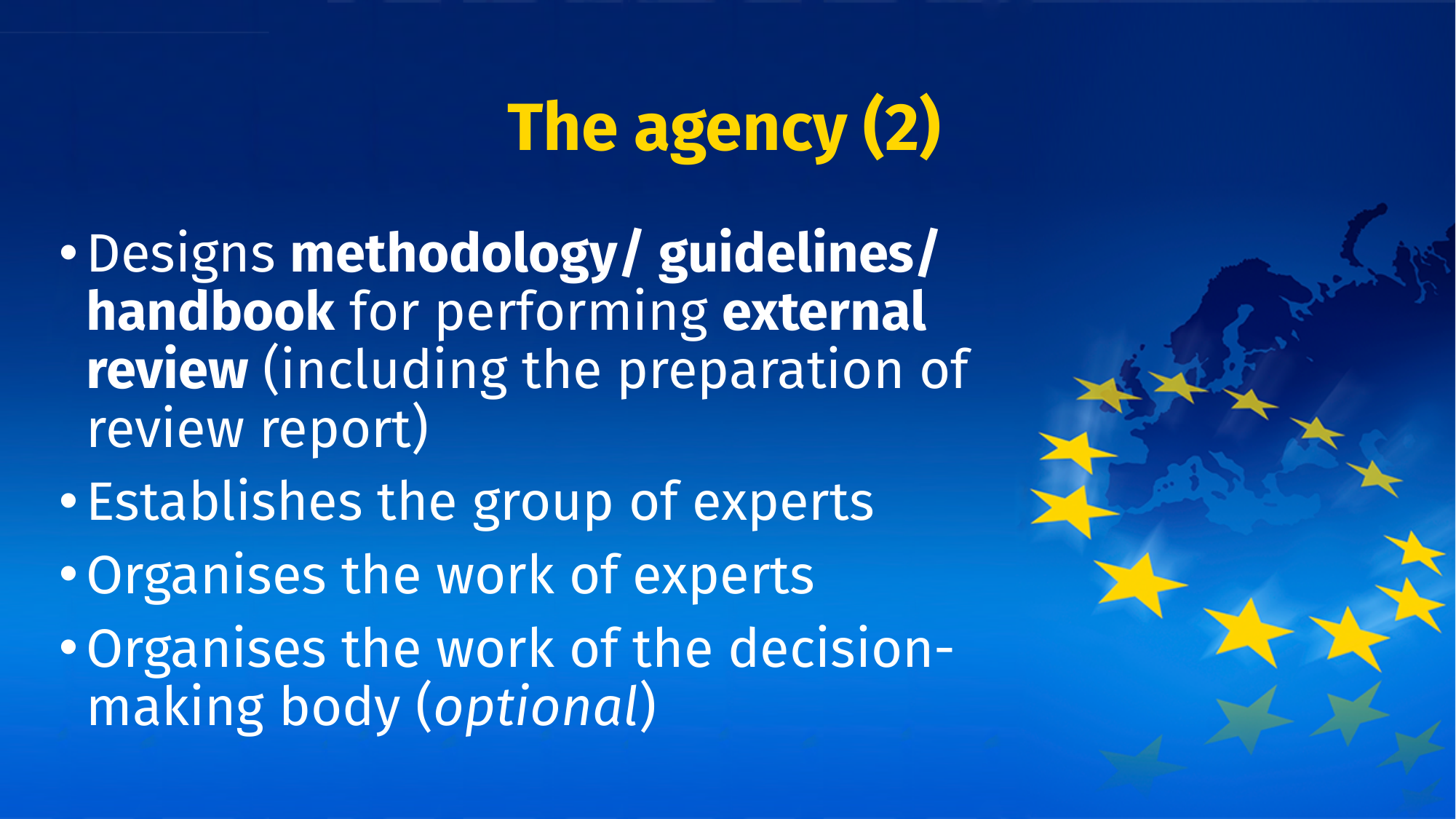

# The agency (2)
Designs methodology/ guidelines/ handbook for performing external review (including the preparation of review report)
Establishes the group of experts
Organises the work of experts
Organises the work of the decision-making body (optional)